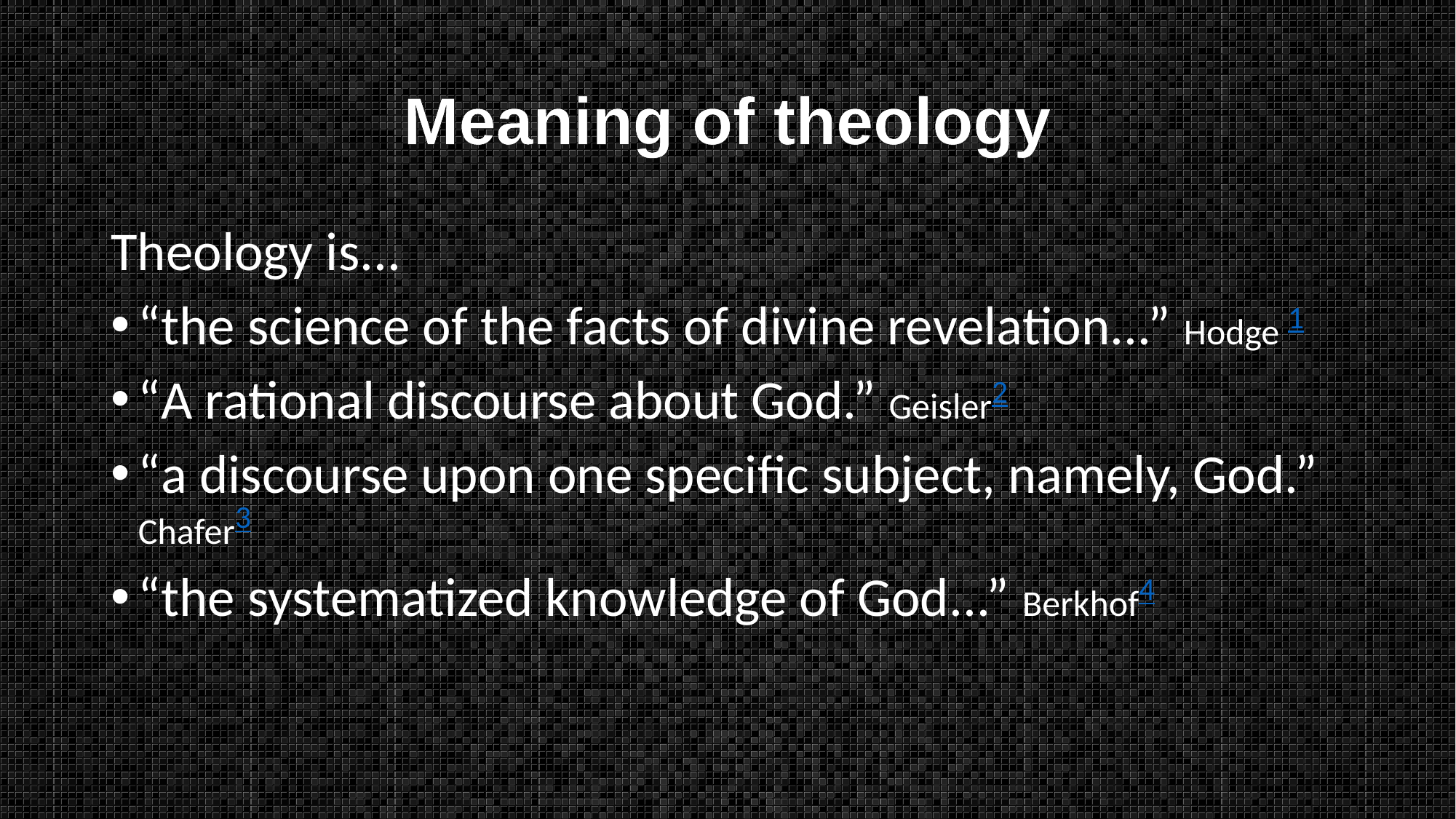

# Meaning of theology
Theology is...
“the science of the facts of divine revelation...” Hodge 1
“A rational discourse about God.” Geisler2
“a discourse upon one specific subject, namely, God.” Chafer3
“the systematized knowledge of God...” Berkhof4